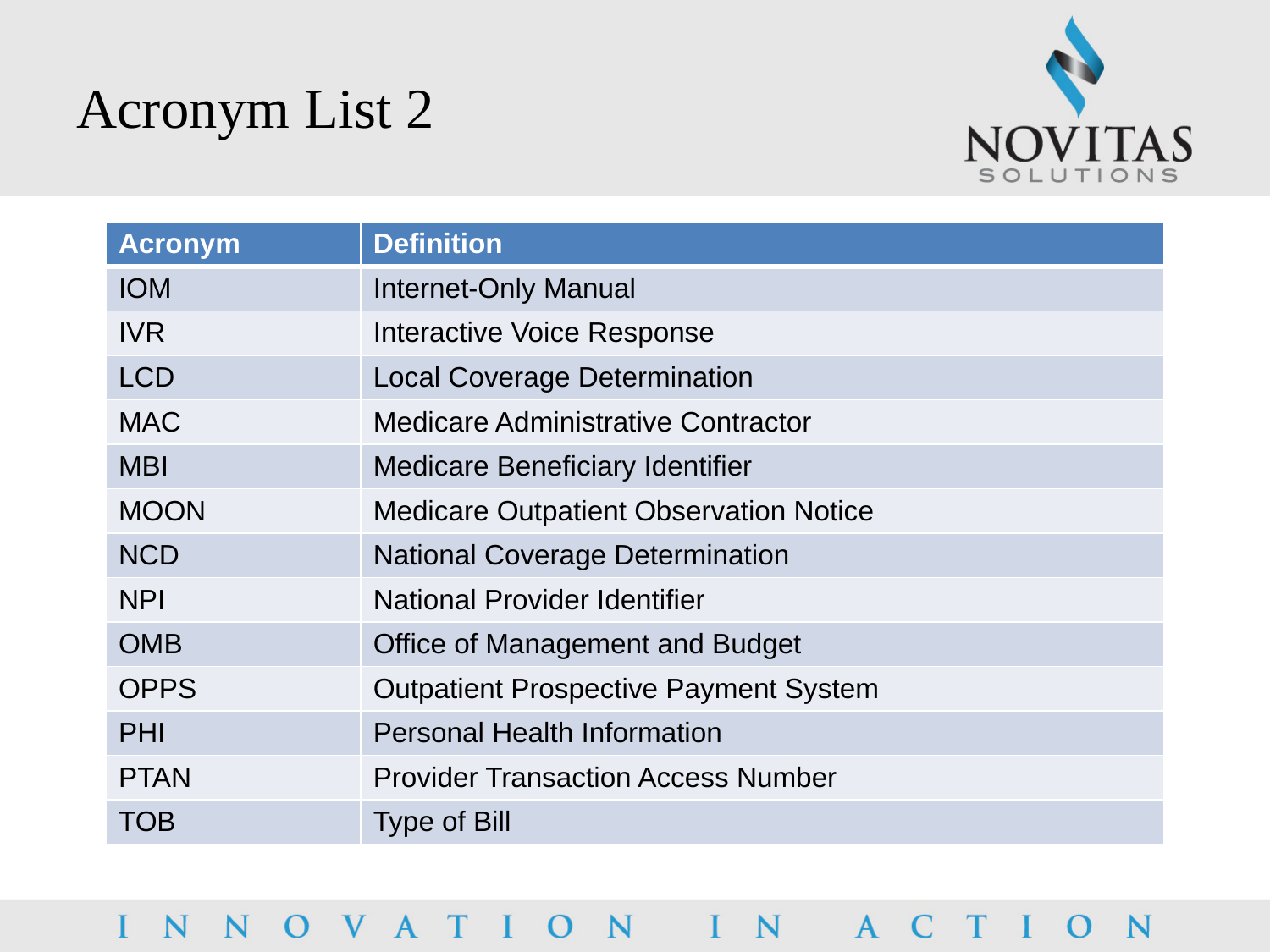

# Acronym List 2
| Acronym | Definition |
| --- | --- |
| IOM | Internet-Only Manual |
| IVR | Interactive Voice Response |
| LCD | Local Coverage Determination |
| MAC | Medicare Administrative Contractor |
| MBI | Medicare Beneficiary Identifier |
| MOON | Medicare Outpatient Observation Notice |
| NCD | National Coverage Determination |
| NPI | National Provider Identifier |
| OMB | Office of Management and Budget |
| OPPS | Outpatient Prospective Payment System |
| PHI | Personal Health Information |
| PTAN | Provider Transaction Access Number |
| TOB | Type of Bill |